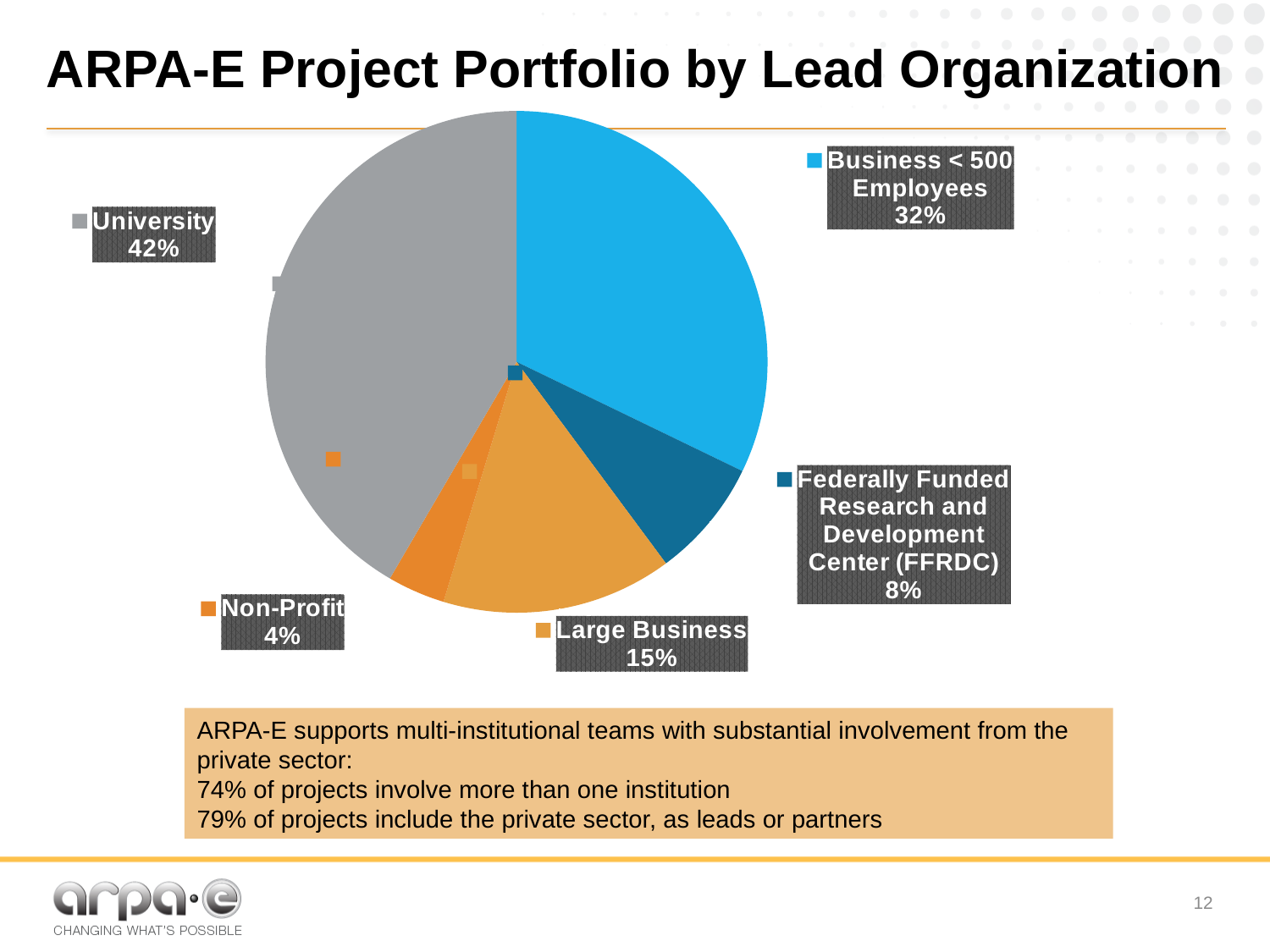

# ARPA-E Project Portfolio by Lead Organization

### Chart

| Category | Total |
|---|---|
| Business < 500 Employees | 130.0 |
| Federally Funded Research and Development Center (FFRDC) | 31.0 |
| Large Business | 60.0 |
| Non-Profit | 15.0 |
| University | 168.0 |
| (blank) | None |
ARPA-E supports multi-institutional teams with substantial involvement from the private sector:
74% of projects involve more than one institution
79% of projects include the private sector, as leads or partners
12